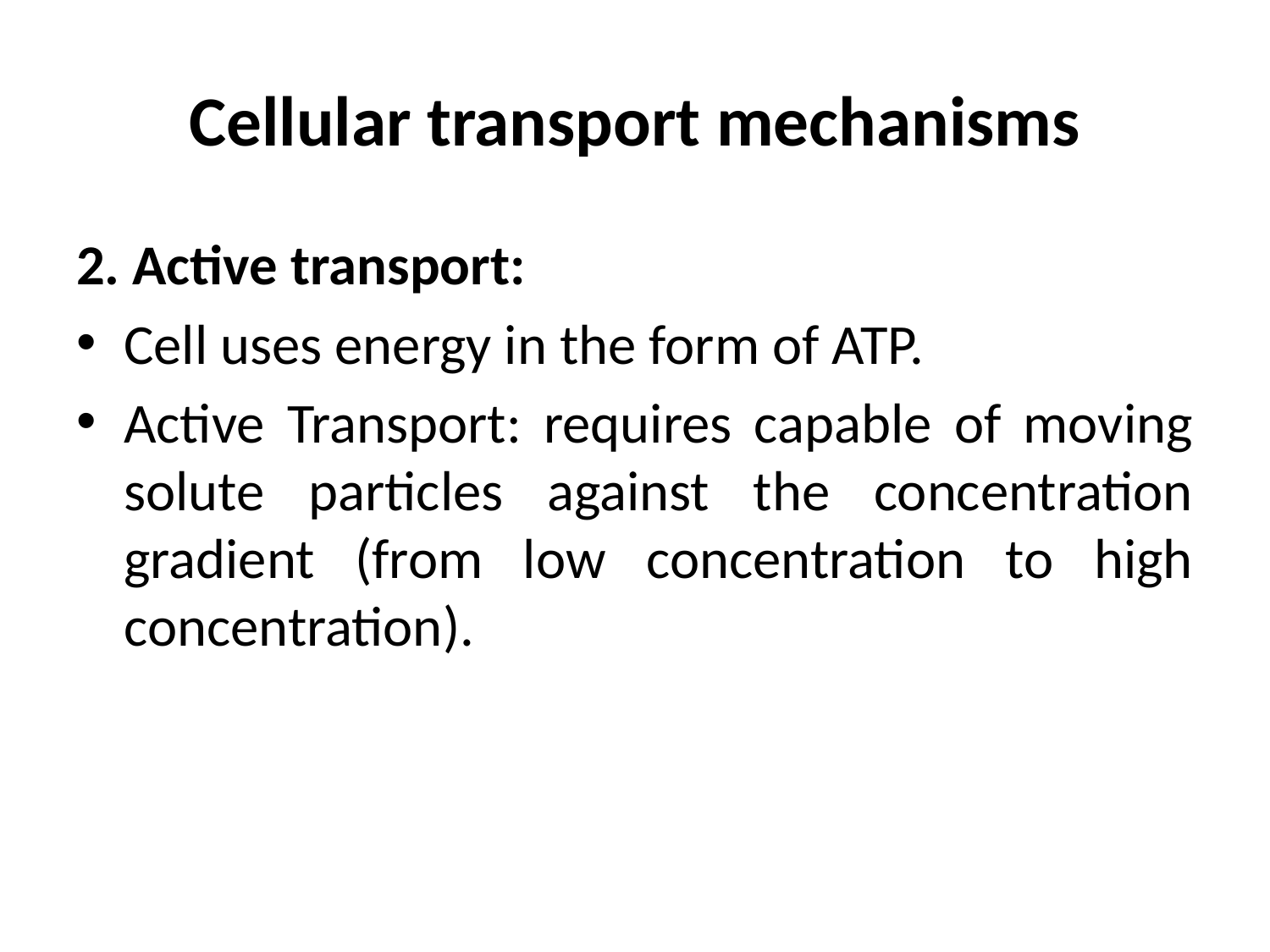

# Cellular transport mechanisms
2. Active transport:
Cell uses energy in the form of ATP.
Active Transport: requires capable of moving solute particles against the concentration gradient (from low concentration to high concentration).